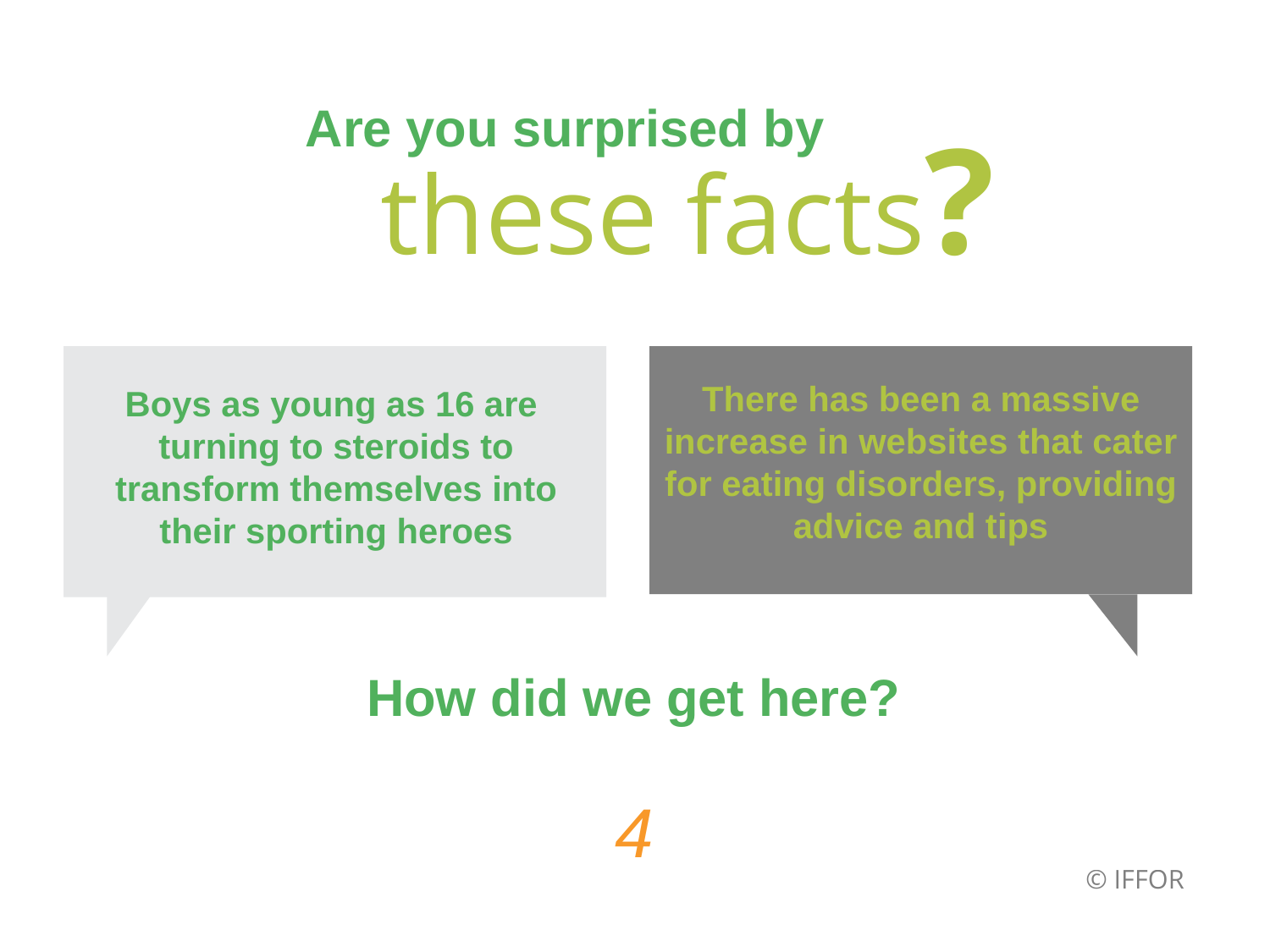

Are you surprised by
# these facts?

There has been a massive increase in websites that cater for eating disorders, providing advice and tips
Boys as young as 16 are
turning to steroids to transform themselves into their sporting heroes

How did we get here?
4
 © IFFOR